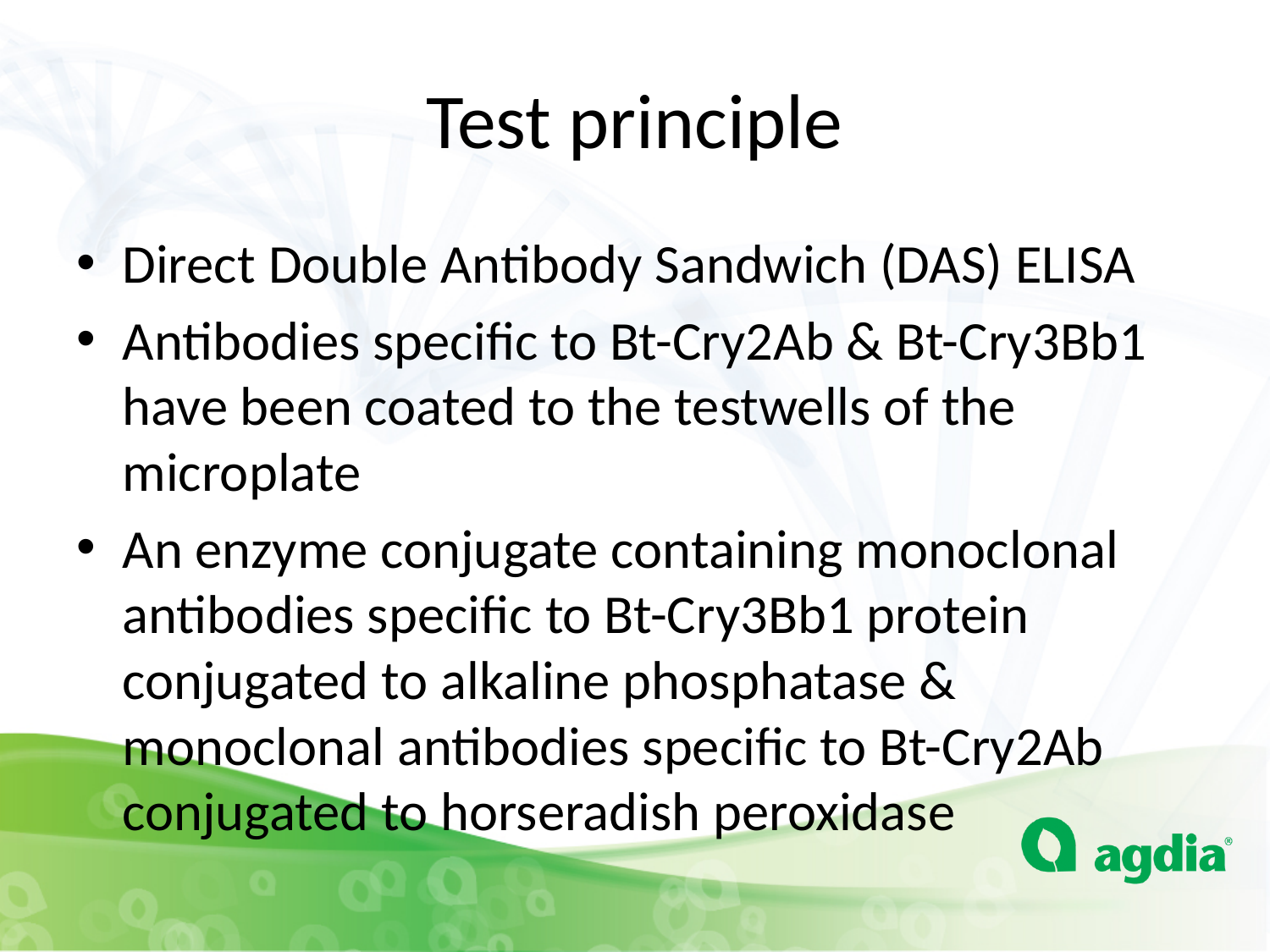

# Test principle
Direct Double Antibody Sandwich (DAS) ELISA
Antibodies specific to Bt-Cry2Ab & Bt-Cry3Bb1 have been coated to the testwells of the microplate
An enzyme conjugate containing monoclonal antibodies specific to Bt-Cry3Bb1 protein conjugated to alkaline phosphatase & monoclonal antibodies specific to Bt-Cry2Ab conjugated to horseradish peroxidase